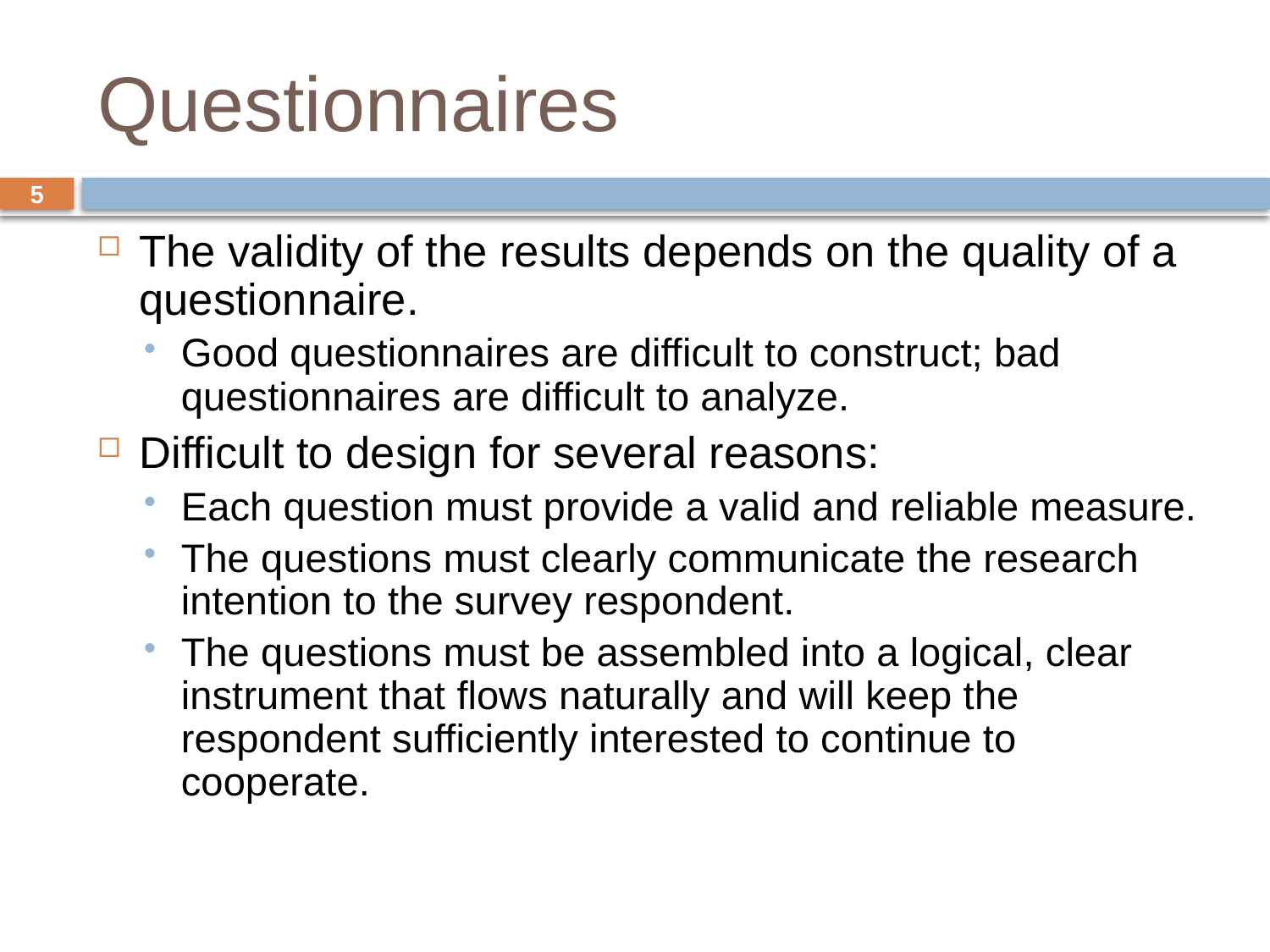

# Questionnaires
5
The validity of the results depends on the quality of a questionnaire.
Good questionnaires are difficult to construct; bad questionnaires are difficult to analyze.
Difficult to design for several reasons:
Each question must provide a valid and reliable measure.
The questions must clearly communicate the research intention to the survey respondent.
The questions must be assembled into a logical, clear instrument that flows naturally and will keep the respondent sufficiently interested to continue to cooperate.